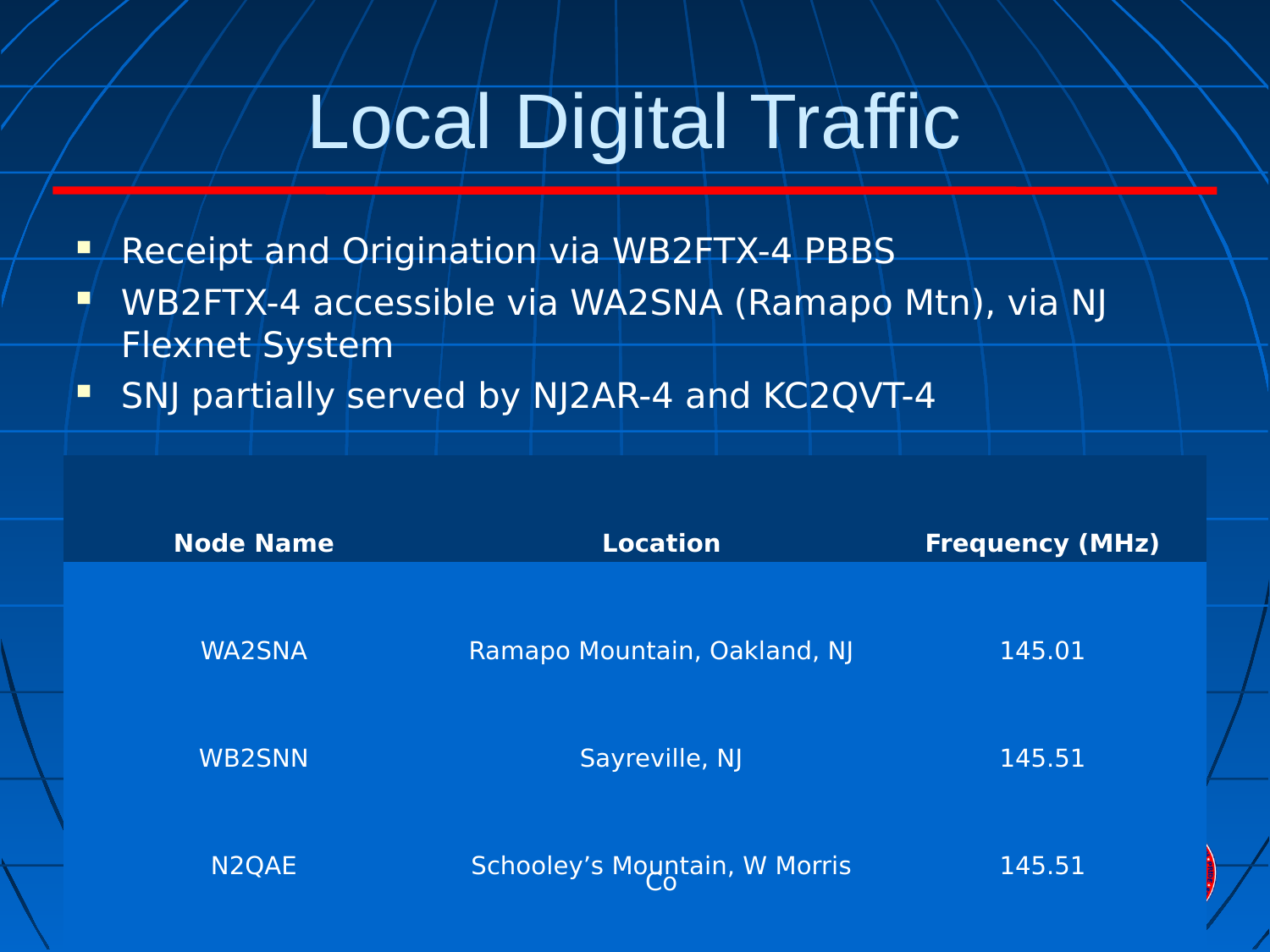

Local Digital Traffic
Receipt and Origination via WB2FTX-4 PBBS
WB2FTX-4 accessible via WA2SNA (Ramapo Mtn), via NJ Flexnet System
SNJ partially served by NJ2AR-4 and KC2QVT-4
| Node Name | Location | Frequency (MHz) |
| --- | --- | --- |
| WA2SNA | Ramapo Mountain, Oakland, NJ | 145.01 |
| WB2SNN | Sayreville, NJ | 145.51 |
| N2QAE | Schooley’s Mountain, W Morris Co | 145.51 |
| W2LI | Murray Hill, NJ | 145.05 |
| W2LV | Kittatinny Mountain, W Sussex Co | 149.91 |
| KC2QVT | Burlington Co, NJ | 145.09 |
| W2GSA | Monmouth Co, NJ | 145.05 |
| NJ2AR | Ocean Co, NJ | 145.03 |